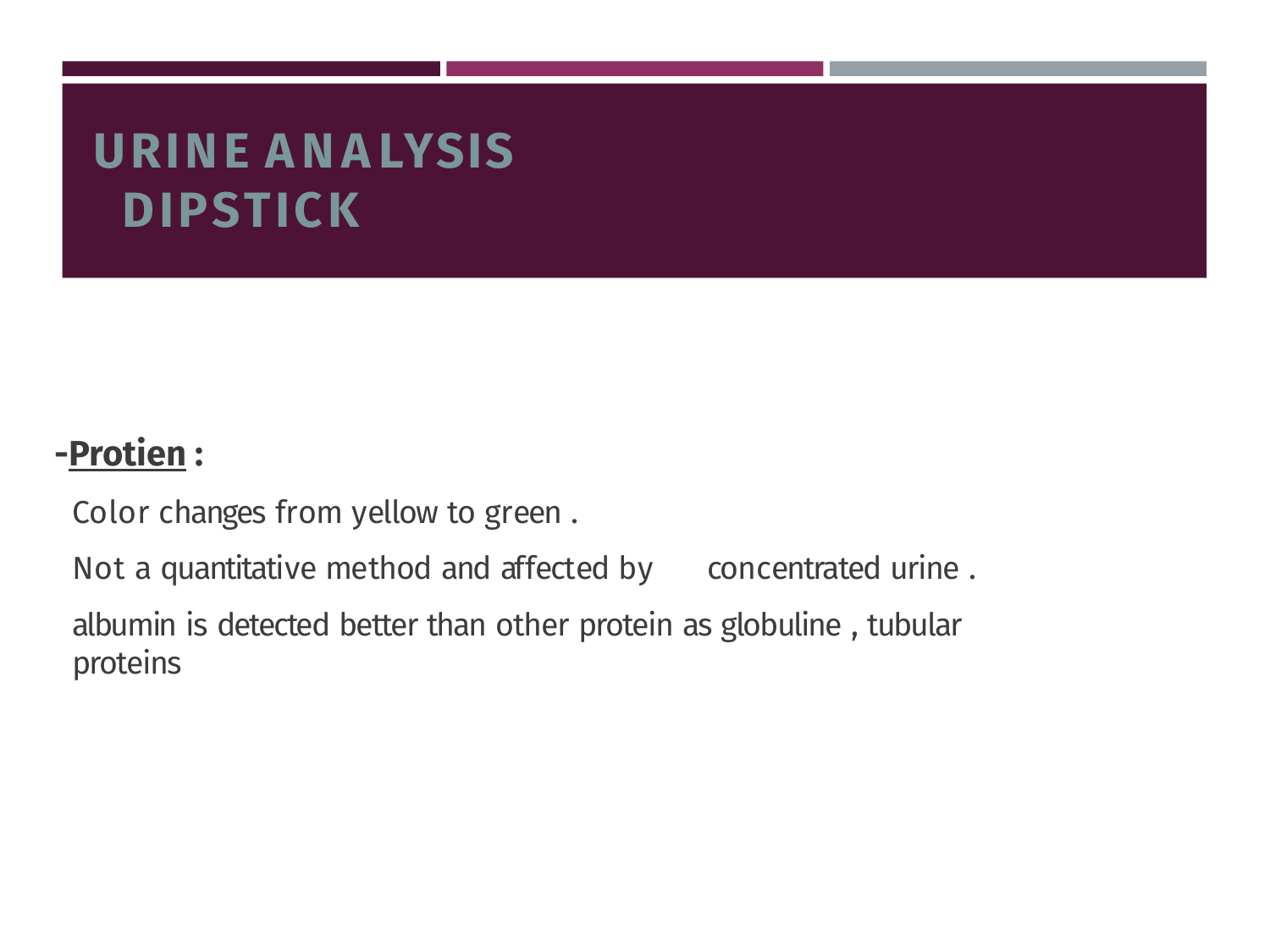

# URINE ANALYSIS  DIPSTICK
-Protien :
Color changes from yellow to green .
Not a quantitative method and affected by	concentrated urine .
albumin is detected better than other protein as globuline , tubular proteins